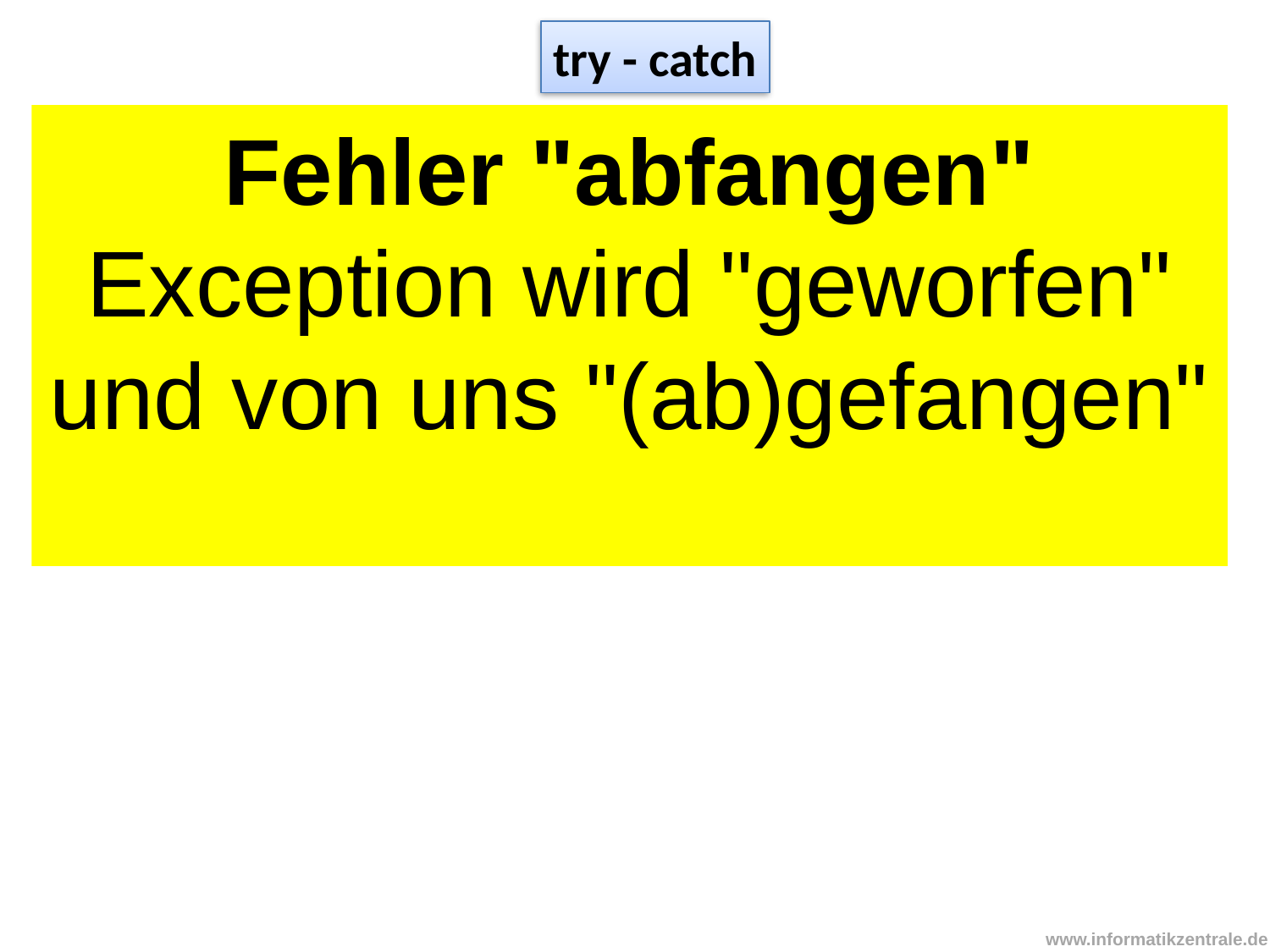

try - catch
Fehler "abfangen"
Exception wird "geworfen" und von uns "(ab)gefangen"